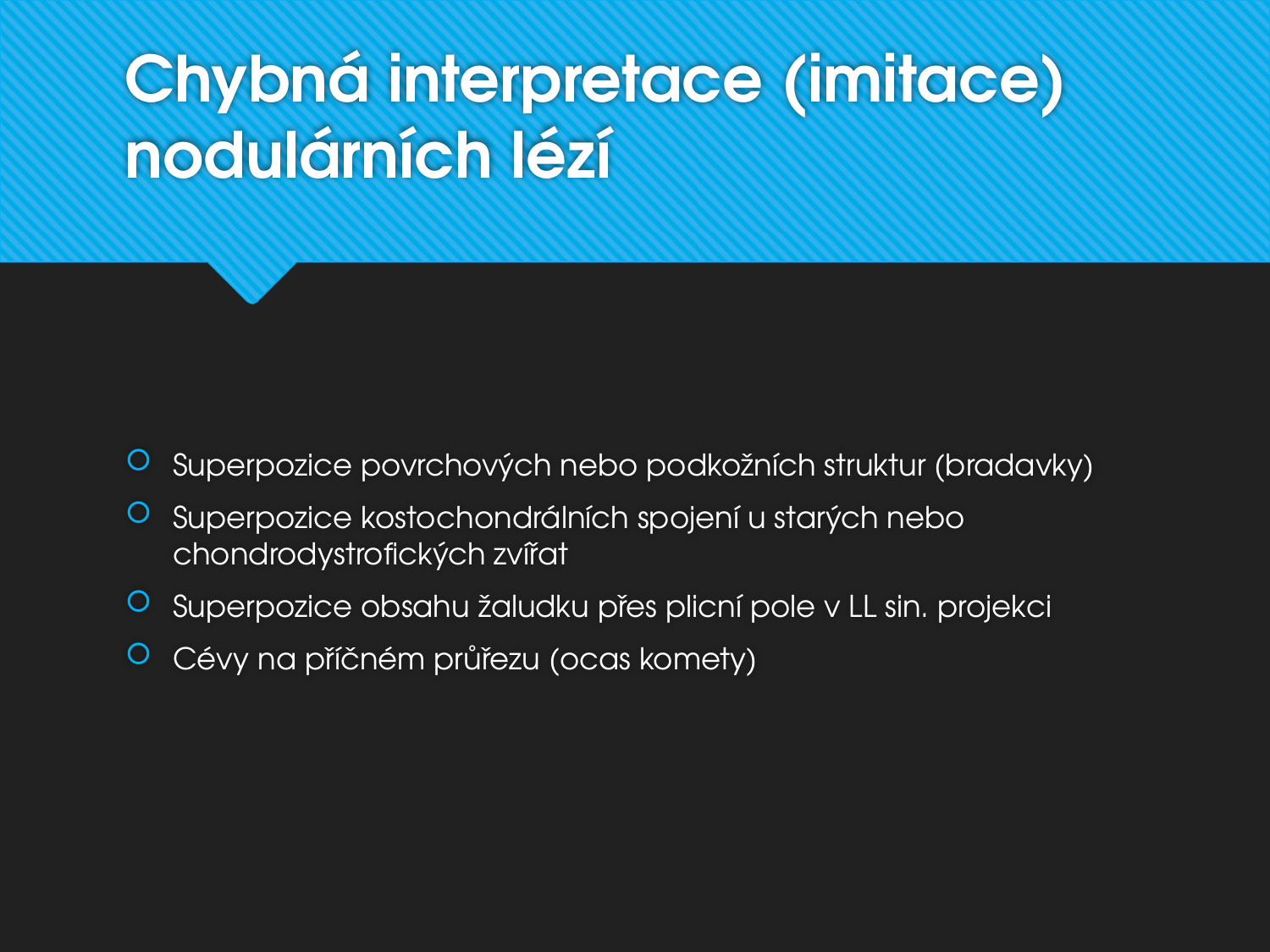

# Chybná interpretace (imitace) nodulárních lézí
Superpozice povrchových nebo podkožních struktur (bradavky)
Superpozice kostochondrálních spojení u starých nebo chondrodystrofických zvířat
Superpozice obsahu žaludku přes plicní pole v LL sin. projekci
Cévy na příčném průřezu (ocas komety)